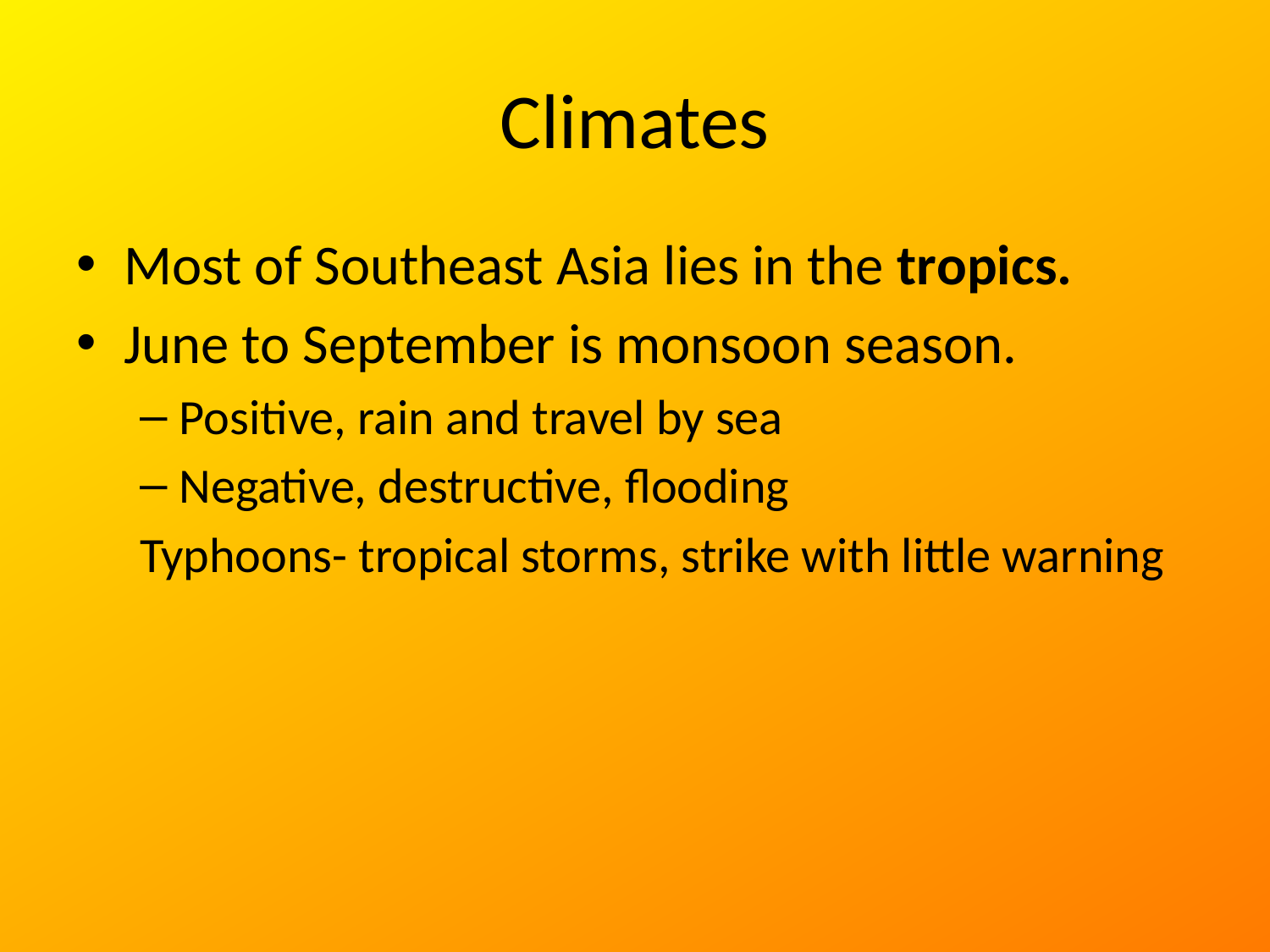

# Climates
Most of Southeast Asia lies in the tropics.
June to September is monsoon season.
Positive, rain and travel by sea
Negative, destructive, flooding
Typhoons- tropical storms, strike with little warning